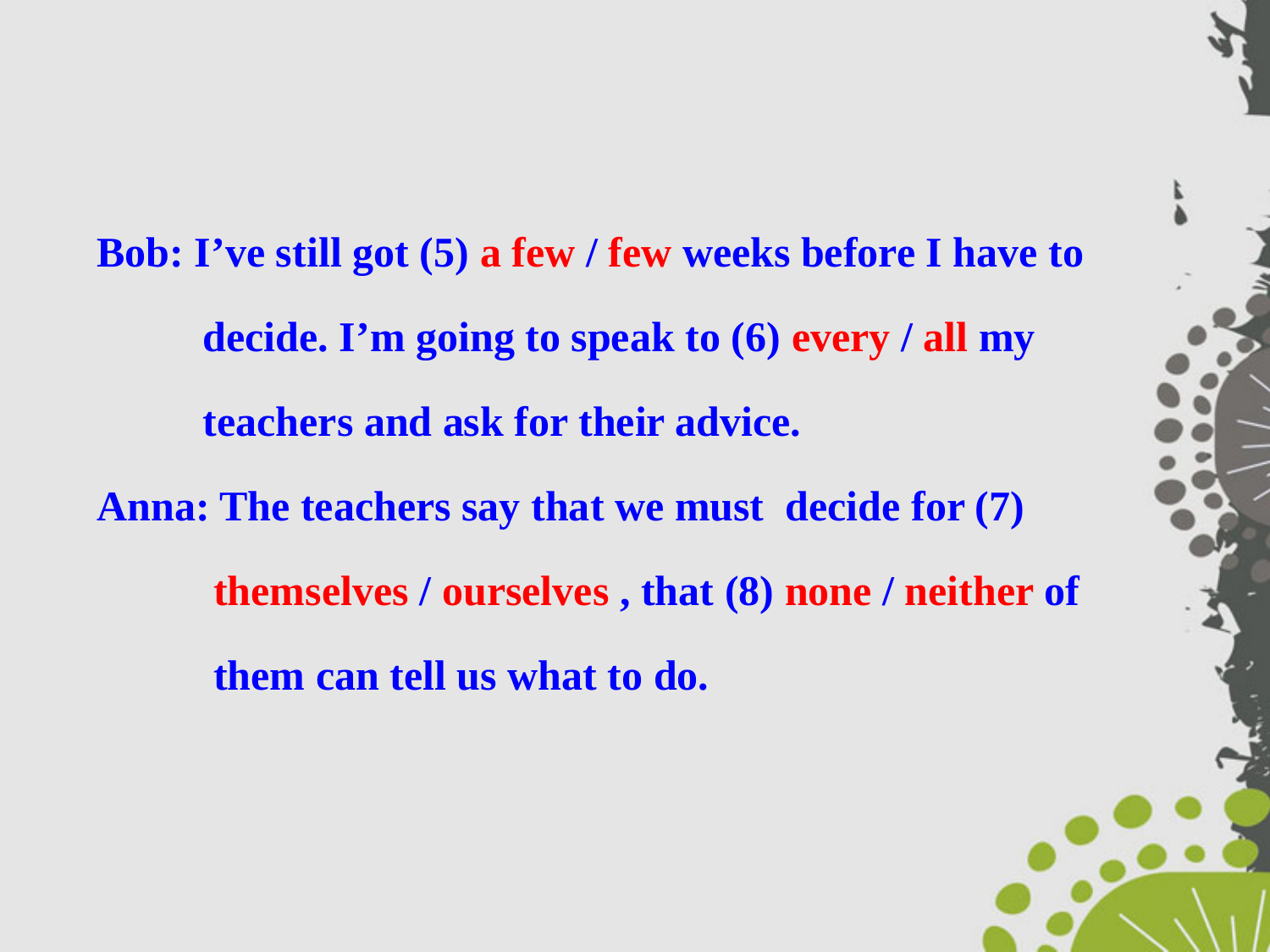

Bob: I’ve still got (5) a few / few weeks before I have to
          decide. I’m going to speak to (6) every / all my
          teachers and ask for their advice.
Anna: The teachers say that we must  decide for (7)
           themselves / ourselves , that (8) none / neither of
           them can tell us what to do.